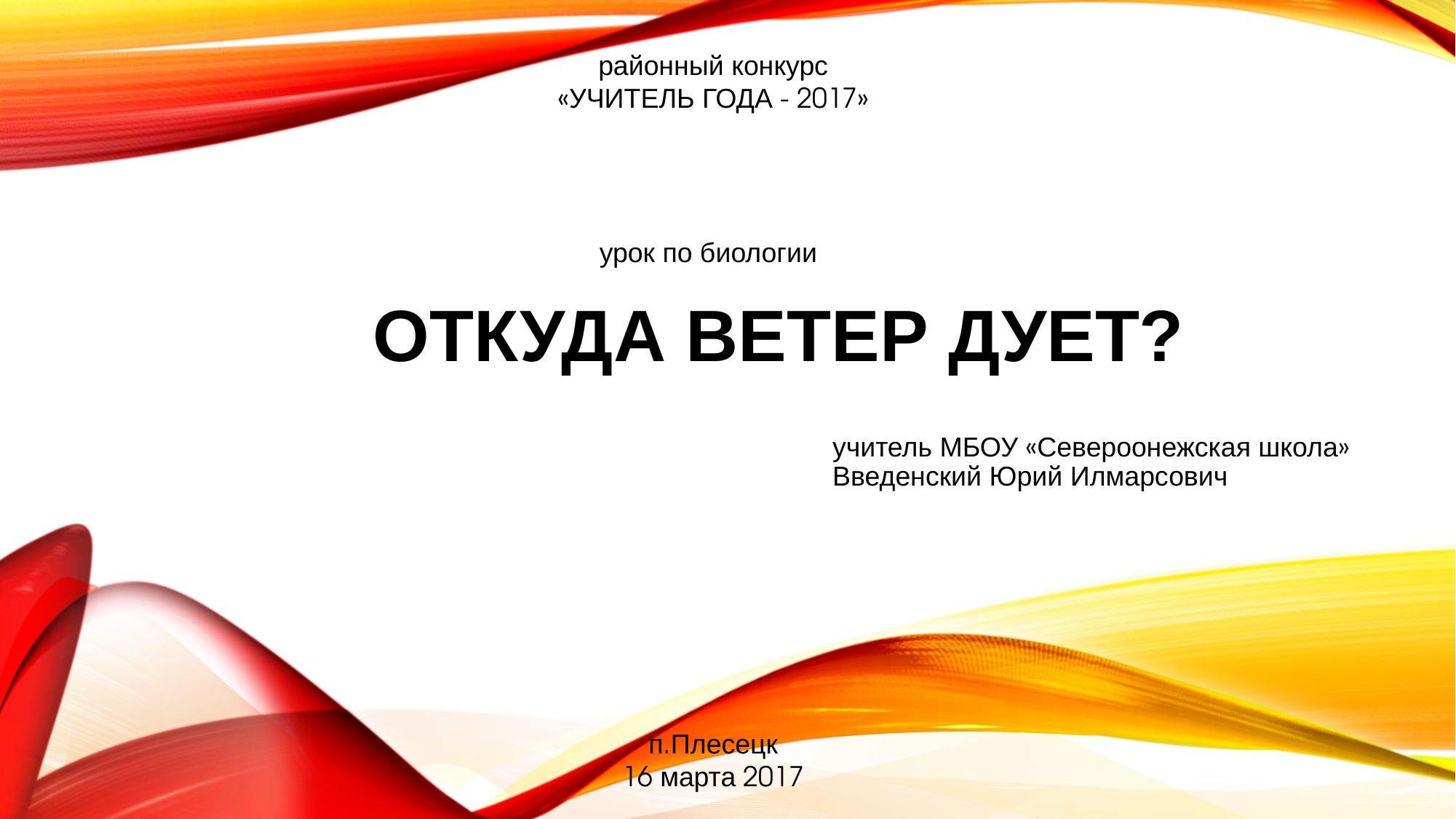

районный конкурс
«УЧИТЕЛЬ ГОДА - 2017»
# ОТКУДА ВЕТЕР ДУЕТ?
урок по биологии
учитель МБОУ «Североонежская школа»
Введенский Юрий Илмарсович
п.Плесецк
16 марта 2017